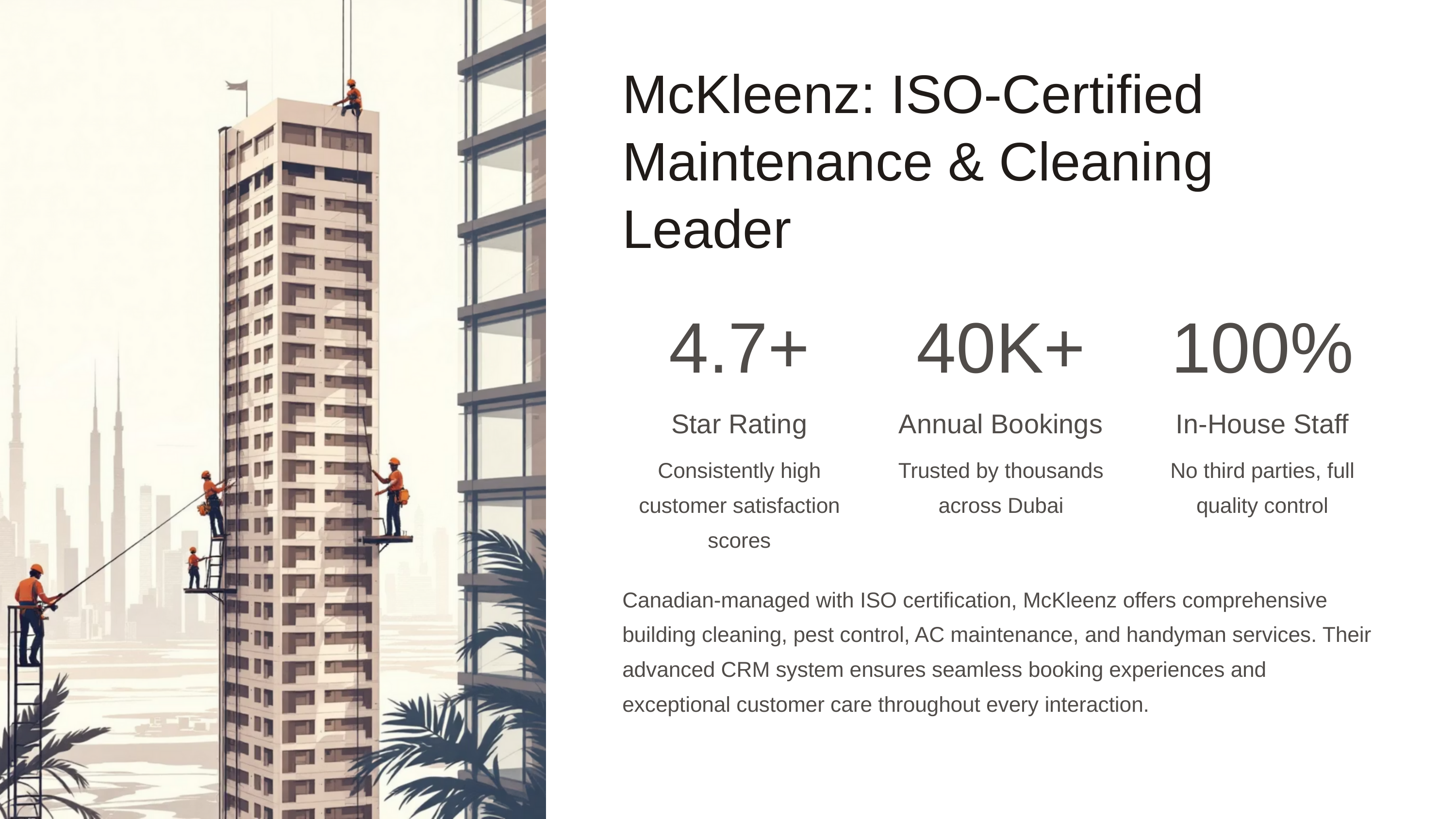

McKleenz: ISO-Certified Maintenance & Cleaning Leader
4.7+
40K+
100%
Star Rating
Annual Bookings
In-House Staff
Consistently high customer satisfaction scores
Trusted by thousands across Dubai
No third parties, full quality control
Canadian-managed with ISO certification, McKleenz offers comprehensive building cleaning, pest control, AC maintenance, and handyman services. Their advanced CRM system ensures seamless booking experiences and exceptional customer care throughout every interaction.